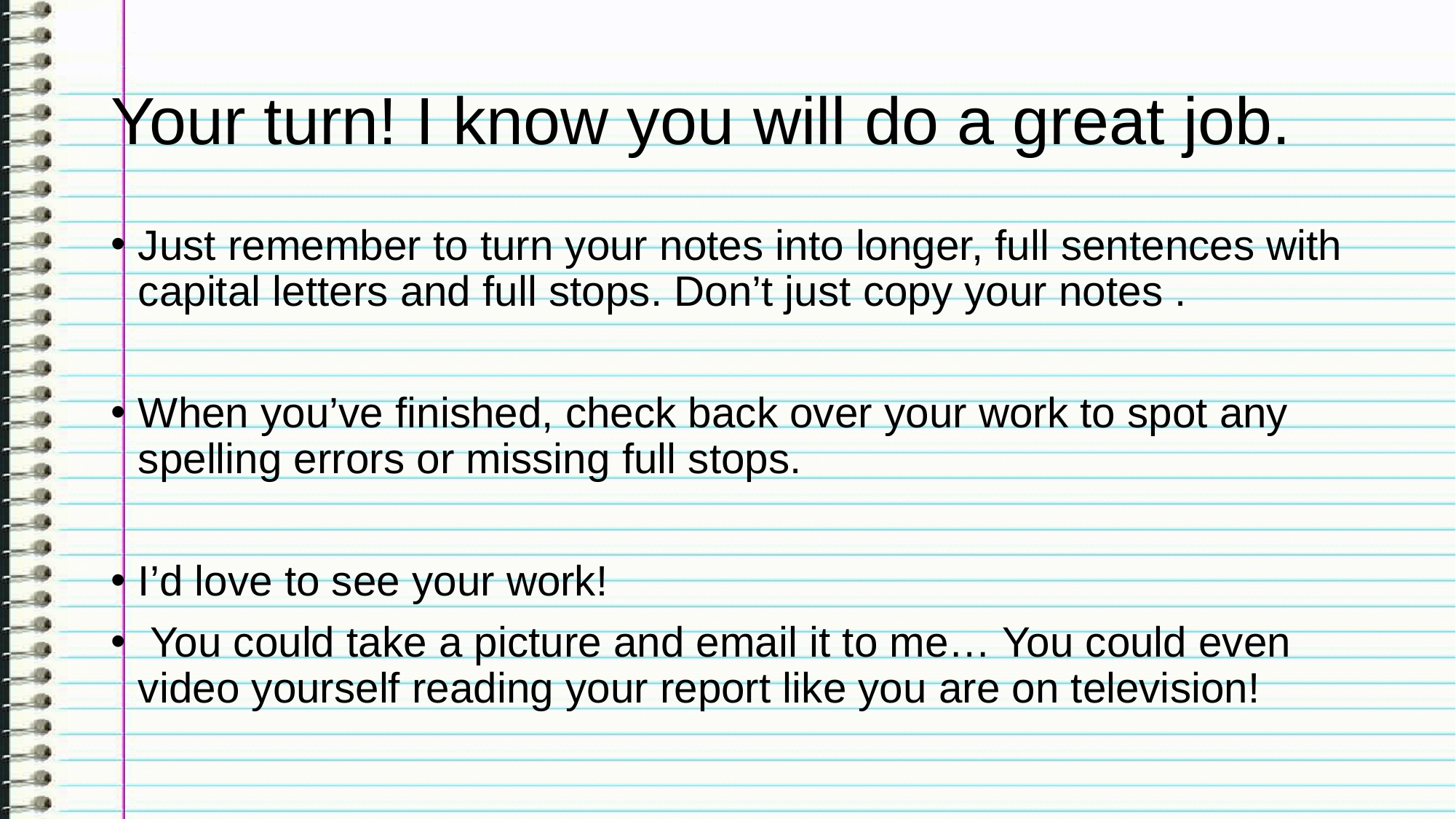

# Your turn! I know you will do a great job.
Just remember to turn your notes into longer, full sentences with capital letters and full stops. Don’t just copy your notes .

When you’ve finished, check back over your work to spot any spelling errors or missing full stops.

I’d love to see your work!
 You could take a picture and email it to me… You could even video yourself reading your report like you are on television!